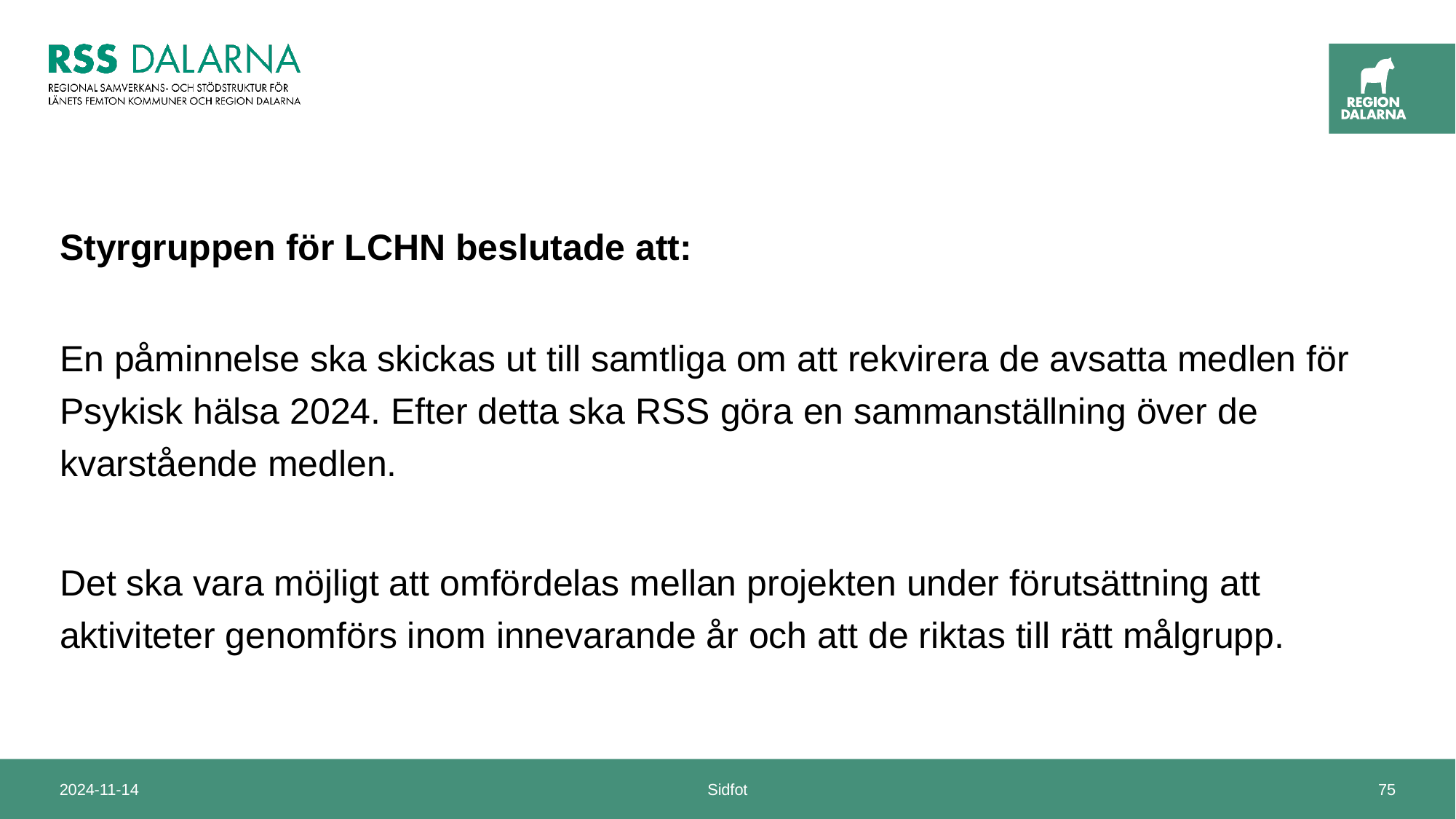

Styrgruppen för LCHN beslutade att:
En påminnelse ska skickas ut till samtliga om att rekvirera de avsatta medlen för Psykisk hälsa 2024. Efter detta ska RSS göra en sammanställning över de kvarstående medlen.
Det ska vara möjligt att omfördelas mellan projekten under förutsättning att aktiviteter genomförs inom innevarande år och att de riktas till rätt målgrupp.

2024-11-14
Sidfot
75